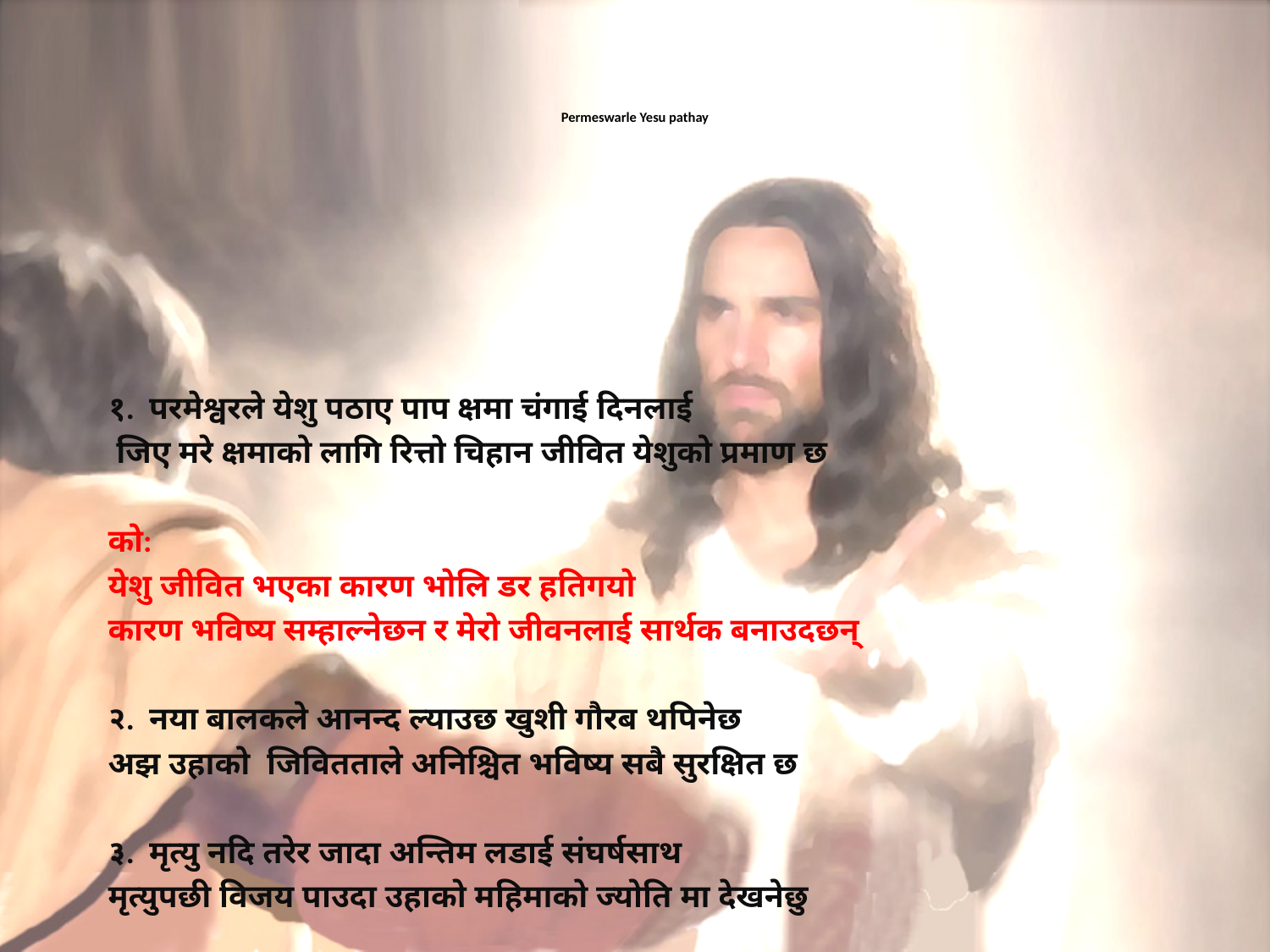

# Permeswarle Yesu pathay
१.  परमेश्वरले येशु पठाए पाप क्षमा चंगाई दिनलाई
 जिए मरे क्षमाको लागि रित्तो चिहान जीवित येशुको प्रमाण छ

को:
येशु जीवित भएका कारण भोलि डर हतिगयो
कारण भविष्य सम्हाल्नेछन र मेरो जीवनलाई सार्थक बनाउदछन्

२.  नया बालकले आनन्द ल्याउछ खुशी गौरब थपिनेछ
अझ उहाको  जिवितताले अनिश्चित भविष्य सबै सुरक्षित छ

३.  मृत्यु नदि तरेर जादा अन्तिम लडाई संघर्षसाथ
मृत्युपछी विजय पाउदा उहाको महिमाको ज्योति मा देखनेछु